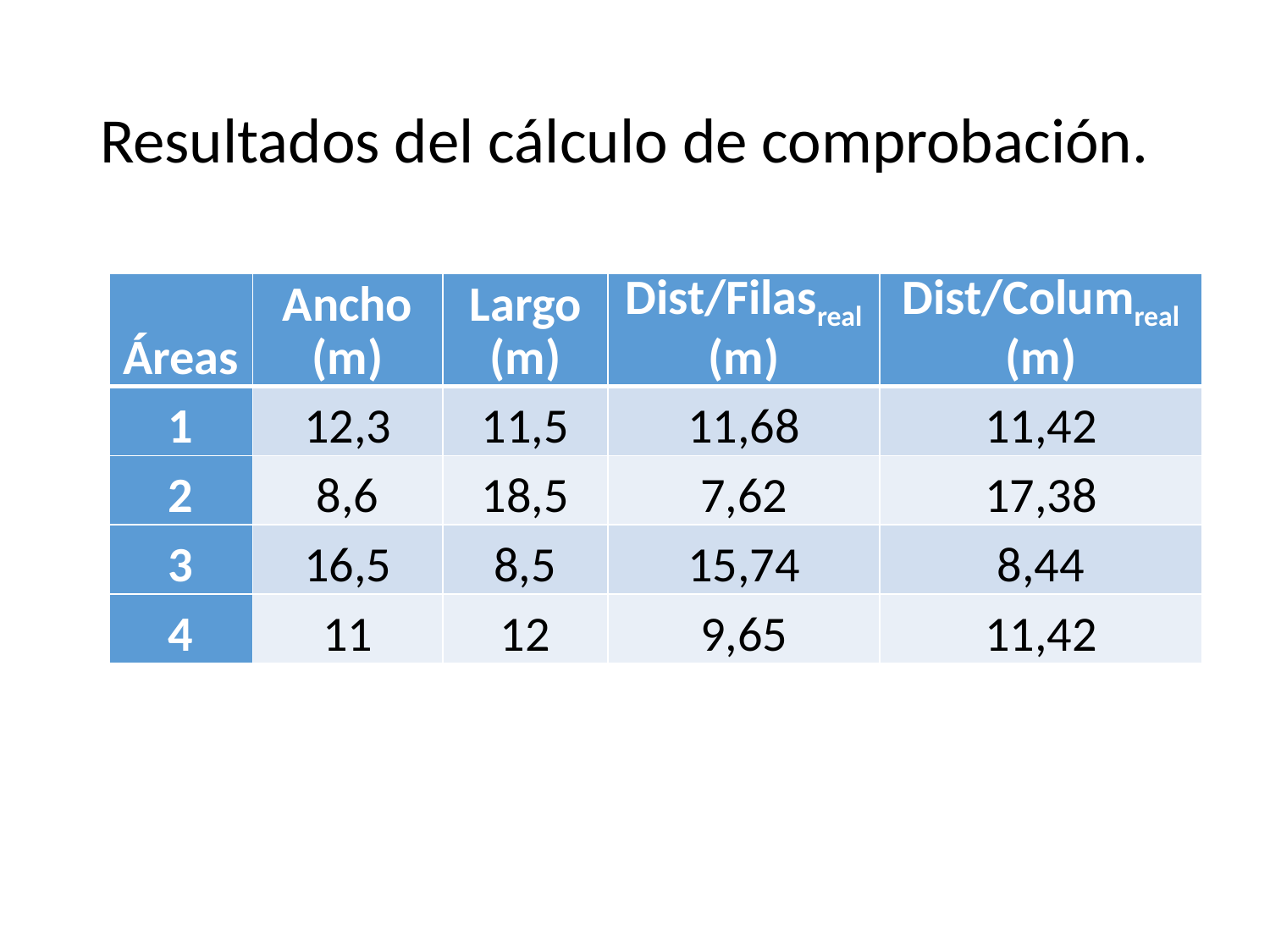

# Resultados del cálculo de comprobación.
| Áreas | Ancho (m) | Largo (m) | Dist/Filasreal (m) | Dist/Columreal (m) |
| --- | --- | --- | --- | --- |
| 1 | 12,3 | 11,5 | 11,68 | 11,42 |
| 2 | 8,6 | 18,5 | 7,62 | 17,38 |
| 3 | 16,5 | 8,5 | 15,74 | 8,44 |
| 4 | 11 | 12 | 9,65 | 11,42 |